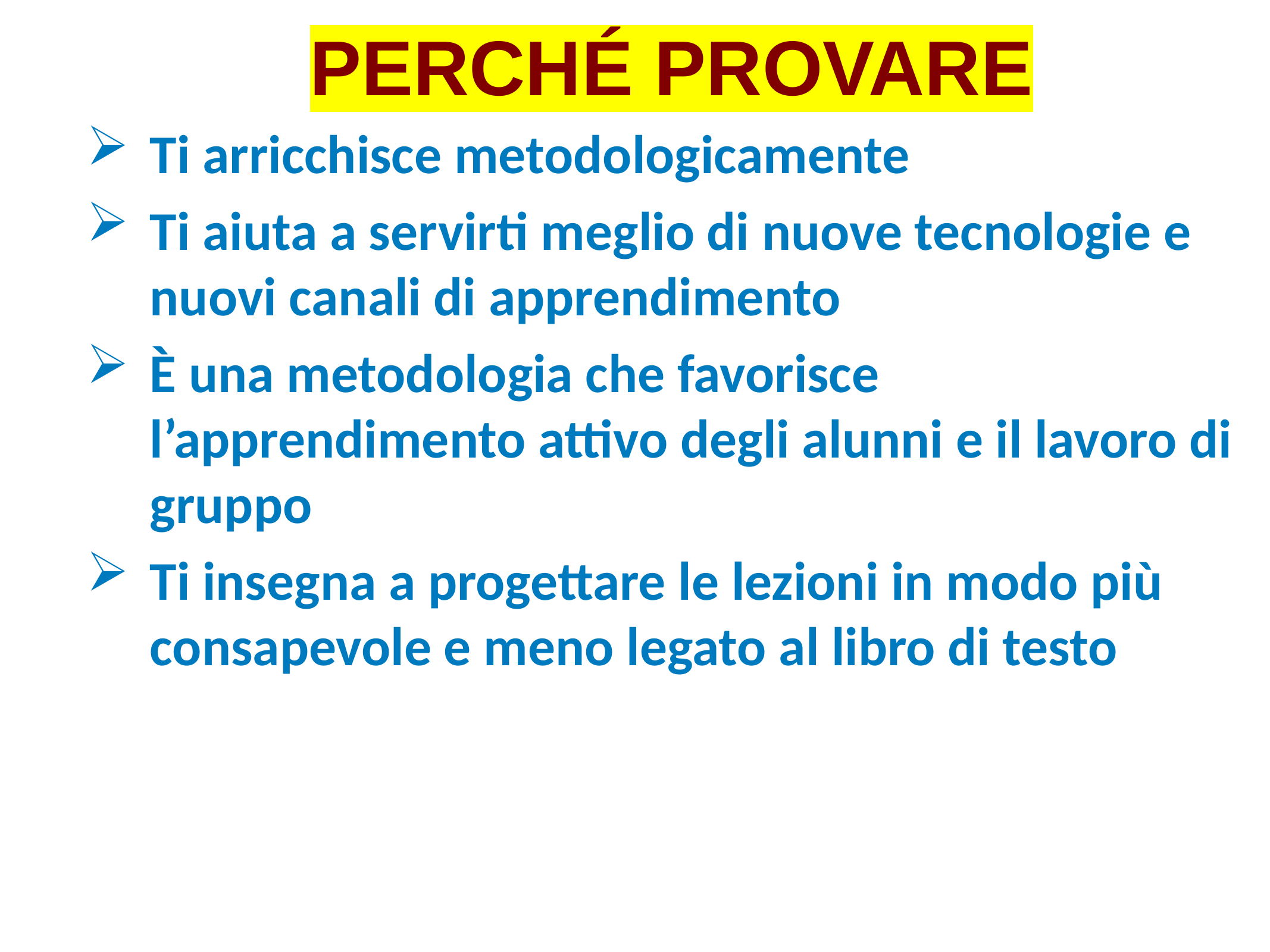

PERCHÉ PROVARE
Ti arricchisce metodologicamente
Ti aiuta a servirti meglio di nuove tecnologie e nuovi canali di apprendimento
È una metodologia che favorisce l’apprendimento attivo degli alunni e il lavoro di gruppo
Ti insegna a progettare le lezioni in modo più consapevole e meno legato al libro di testo